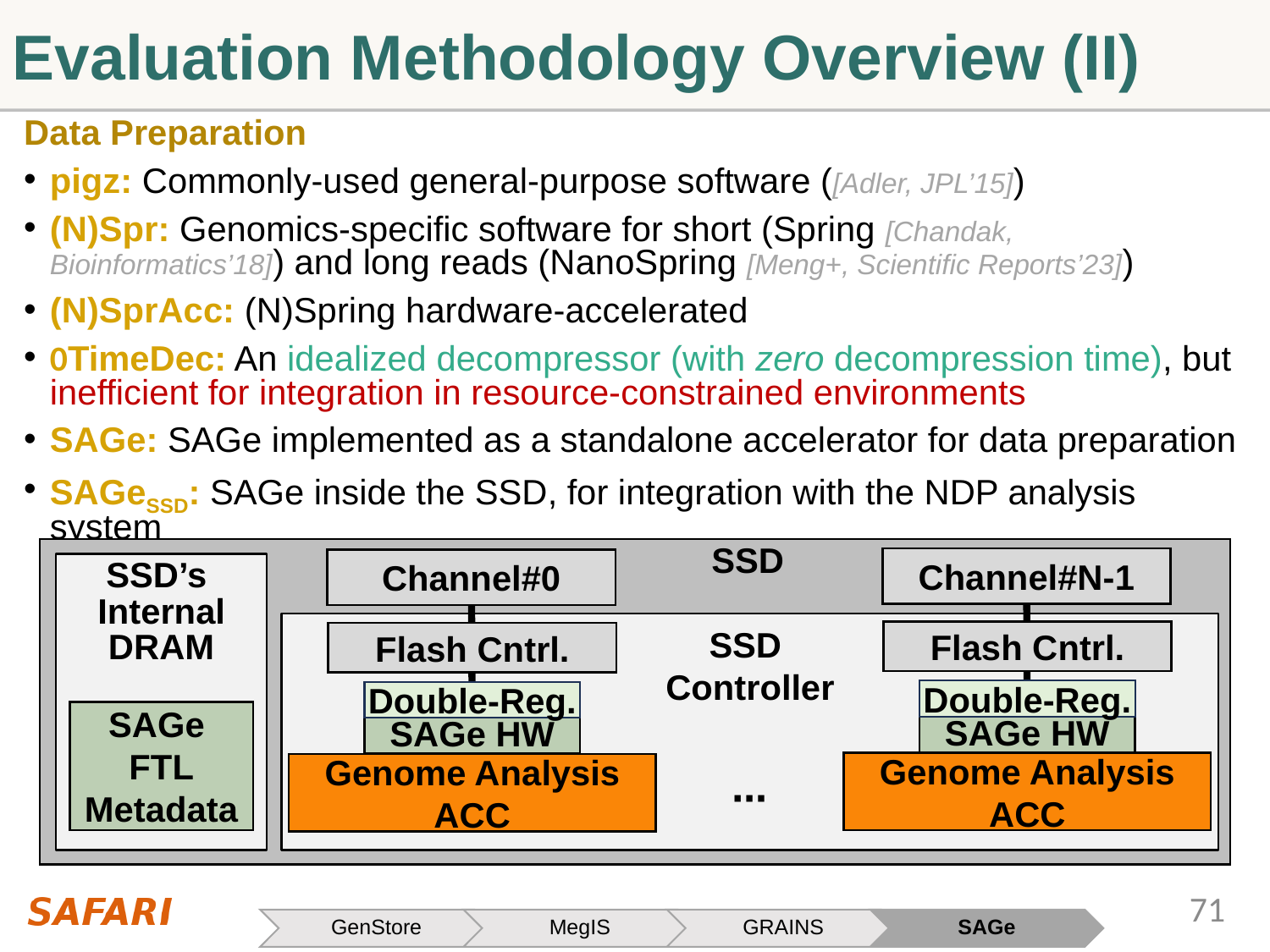

# Evaluation Methodology Overview (II)
Data Preparation
pigz: Commonly-used general-purpose software ([Adler, JPL’15])
(N)Spr: Genomics-specific software for short (Spring [Chandak, Bioinformatics’18]) and long reads (NanoSpring [Meng+, Scientific Reports’23])
(N)SprAcc: (N)Spring hardware-accelerated
0TimeDec: An idealized decompressor (with zero decompression time), but inefficient for integration in resource-constrained environments
SAGe: SAGe implemented as a standalone accelerator for data preparation
SAGeSSD: SAGe inside the SSD, for integration with the NDP analysis system

SSD

Channel#N-1
Channel#0
SSD’s
Internal
DRAM

SSD
Controller
Flash Cntrl.
Flash Cntrl.
Double-Reg.
Double-Reg.
SAGe HW
SAGe
FTL
Metadata
SAGe HW
Genome Analysis ACC
Genome Analysis ACC
⋯
GenStore
MegIS
GRAINS
SAGe